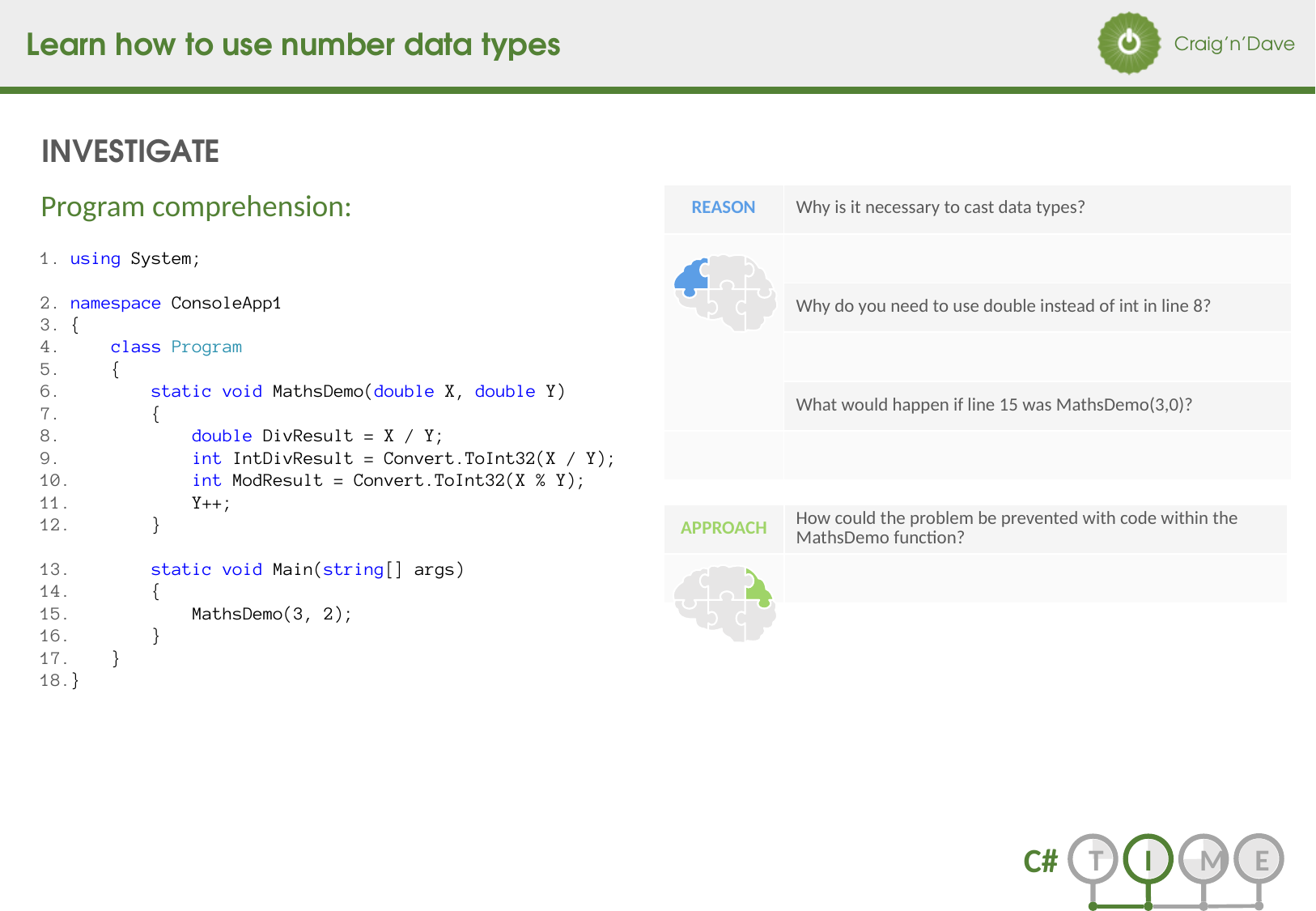

Program comprehension:

using System;

namespace ConsoleApp1
{
    class Program
    {
        static void MathsDemo(double X, double Y)
        {
            double DivResult = X / Y;
            int IntDivResult = Convert.ToInt32(X / Y);
            int ModResult = Convert.ToInt32(X % Y);
            Y++;
        }

        static void Main(string[] args)
        {
            MathsDemo(3, 2);
        }
    }
}
| REASON | Why is it necessary to cast data types? |
| --- | --- |
|  |  |
|  | Why do you need to use double instead of int in line 8? |
|  |  |
|  | What would happen if line 15 was MathsDemo(3,0)? |
|  |  |

| APPROACH | How could the problem be prevented with code within the MathsDemo function? |
| --- | --- |
|  |  |